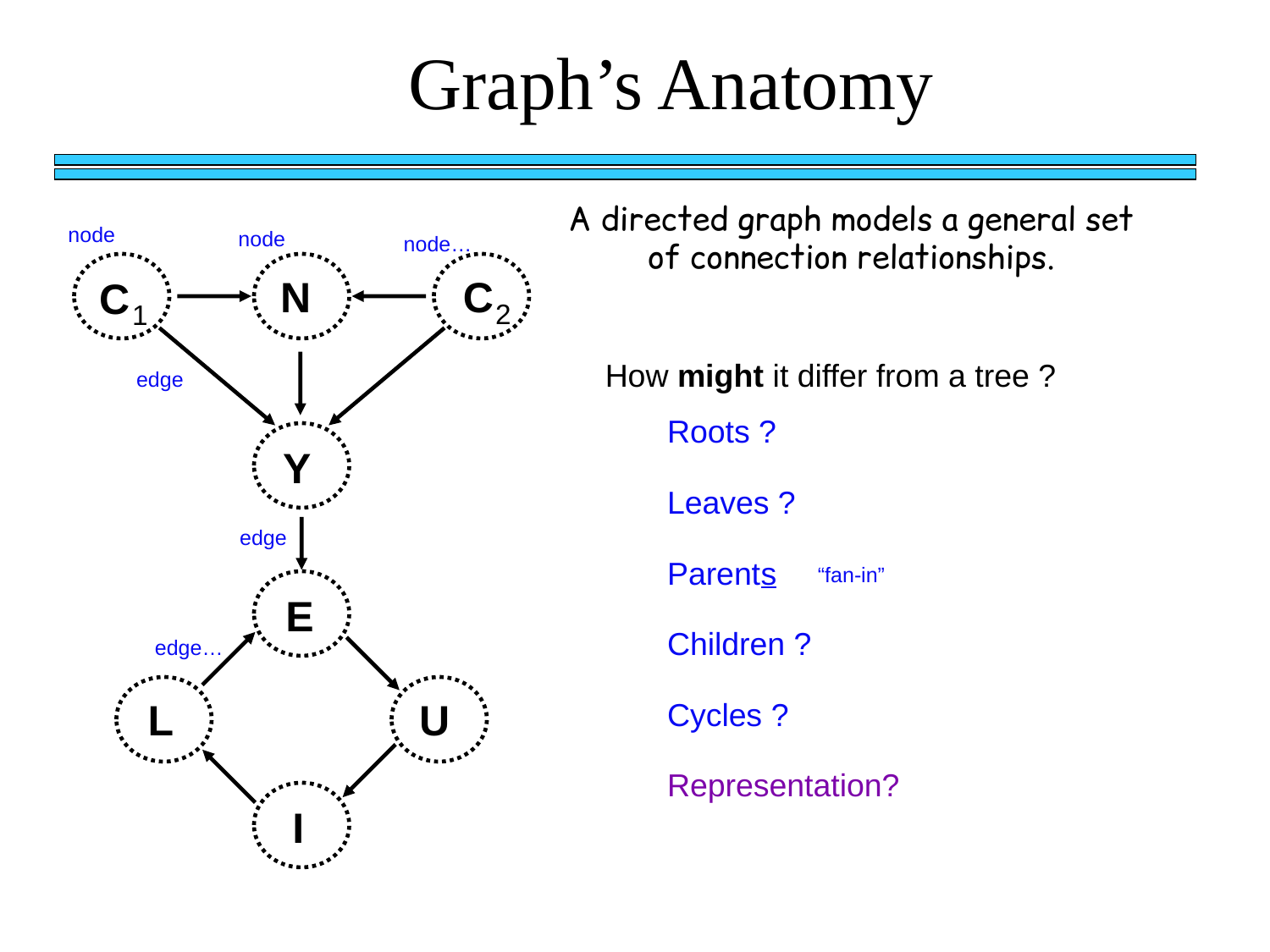

Graph’s Anatomy

A directed graph models a general set of connection relationships.
node
node
node…

N
C
C
2
1

How might it differ from a tree ?

edge
Roots ?

Y
Leaves ?

edge
Parents
“fan-in”

E
Children ?
edge…

L
U
Cycles ?

Representation?

I